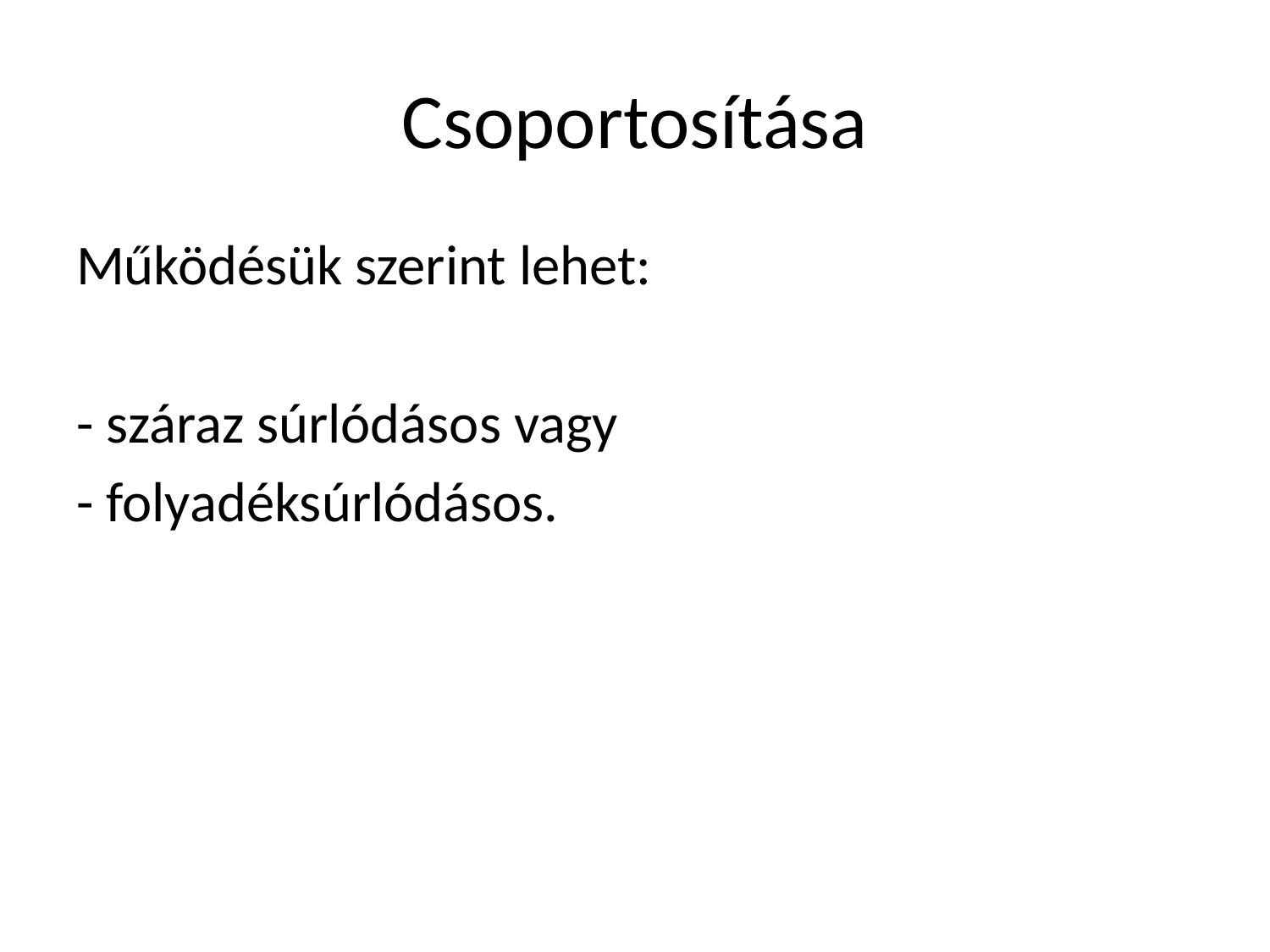

# Csoportosítása
Működésük szerint lehet:

- száraz súrlódásos vagy
- folyadéksúrlódásos.